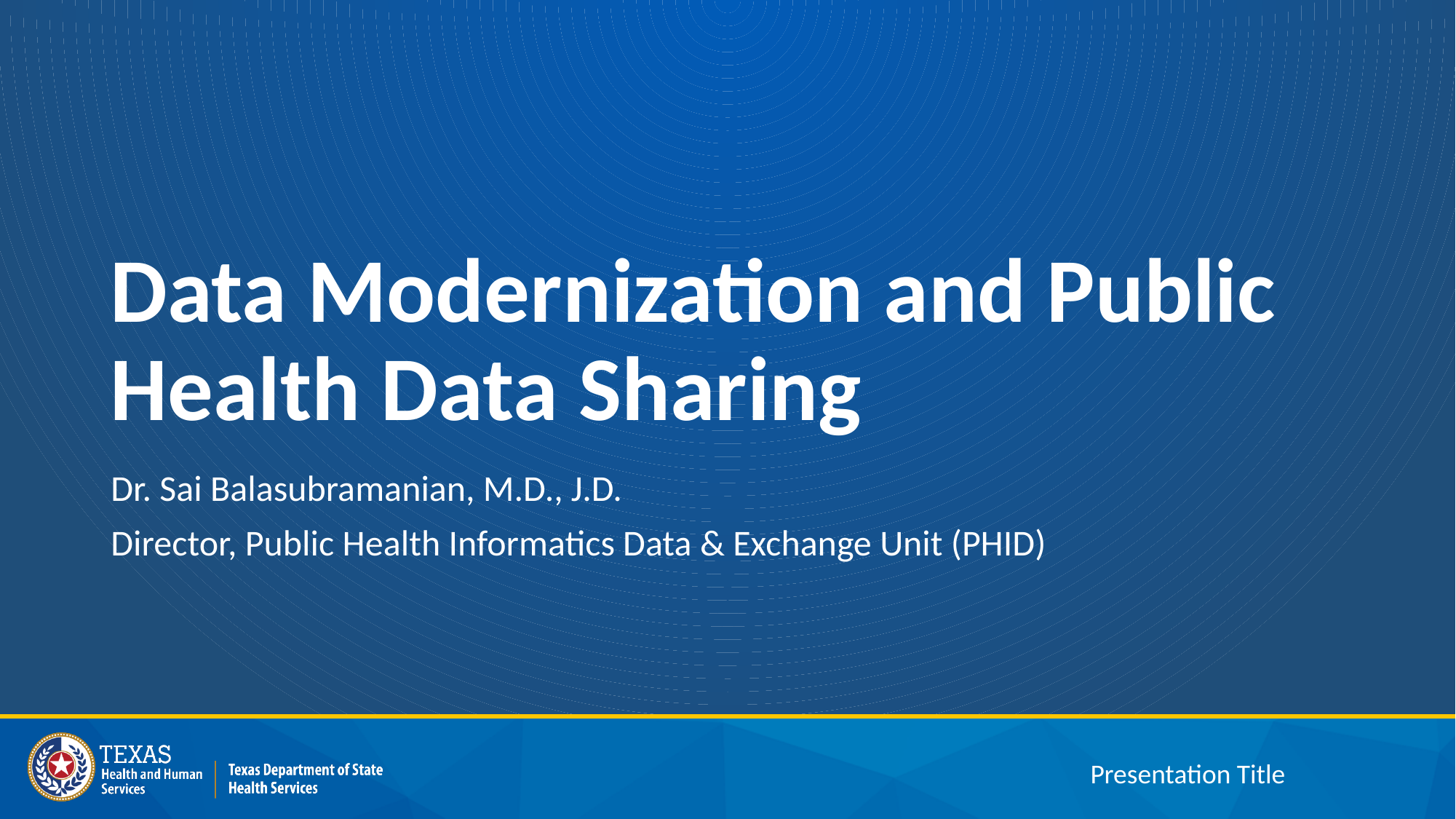

# Data Modernization and Public Health Data Sharing
Dr. Sai Balasubramanian, M.D., J.D.
Director, Public Health Informatics Data & Exchange Unit (PHID)
Presentation Title